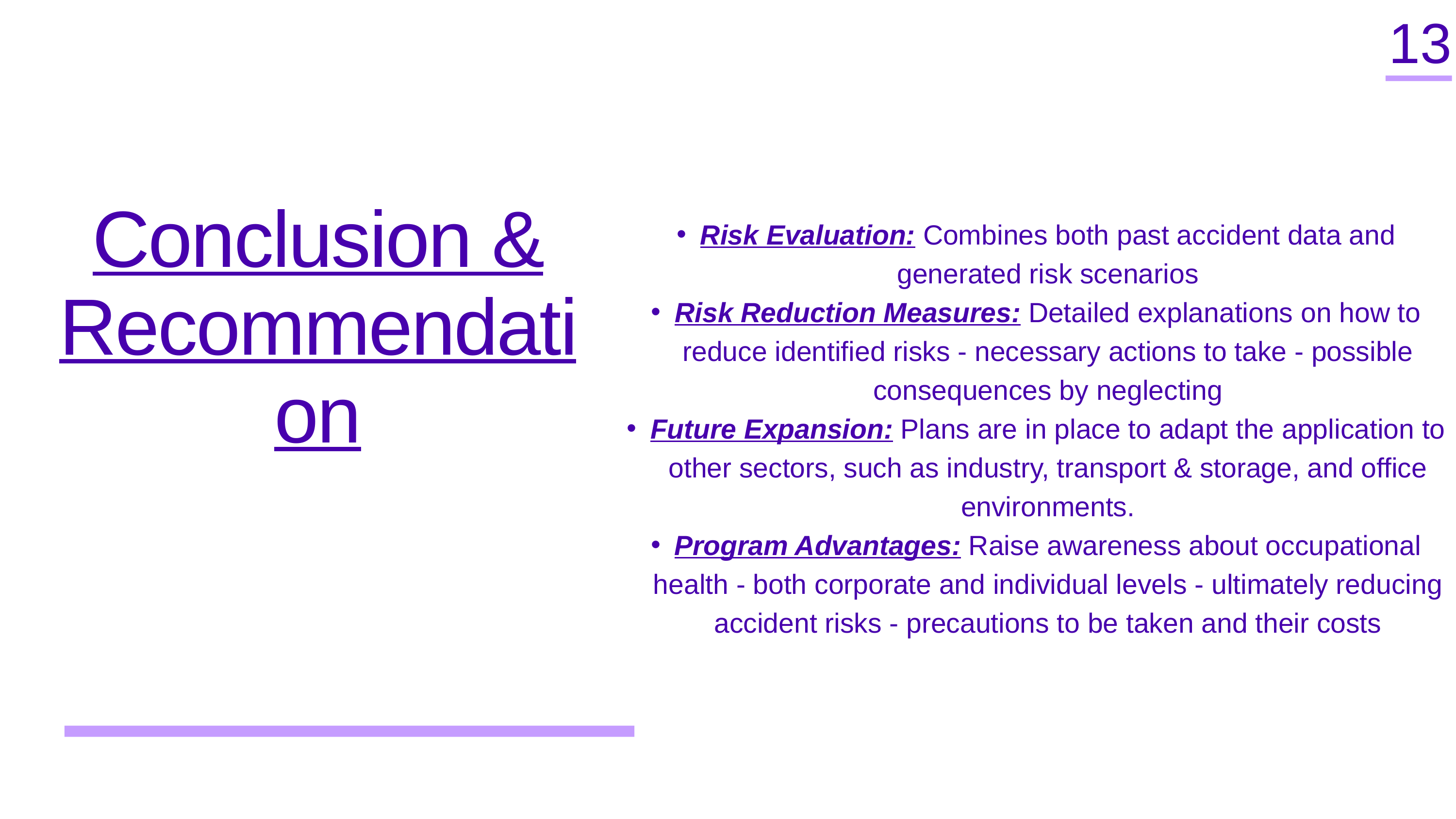

13

Conclusion & Recommendation

Risk Evaluation: Combines both past accident data and generated risk scenarios
Risk Reduction Measures: Detailed explanations on how to reduce identified risks - necessary actions to take - possible consequences by neglecting
Future Expansion: Plans are in place to adapt the application to other sectors, such as industry, transport & storage, and office environments.
Program Advantages: Raise awareness about occupational health - both corporate and individual levels - ultimately reducing accident risks - precautions to be taken and their costs